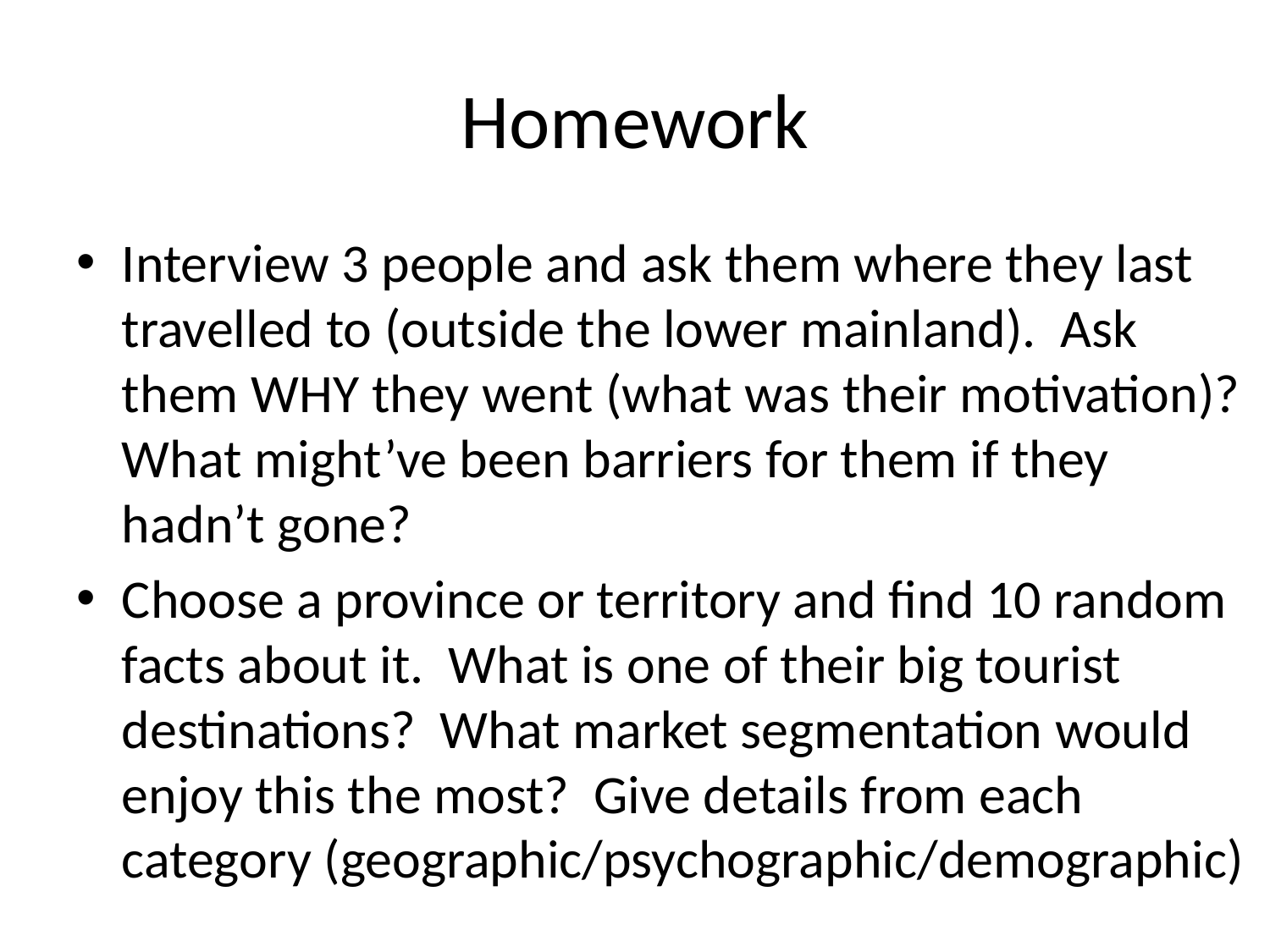

# Homework
Interview 3 people and ask them where they last travelled to (outside the lower mainland).  Ask them WHY they went (what was their motivation)?  What might’ve been barriers for them if they hadn’t gone?
Choose a province or territory and find 10 random facts about it.  What is one of their big tourist destinations?  What market segmentation would enjoy this the most?  Give details from each category (geographic/psychographic/demographic)